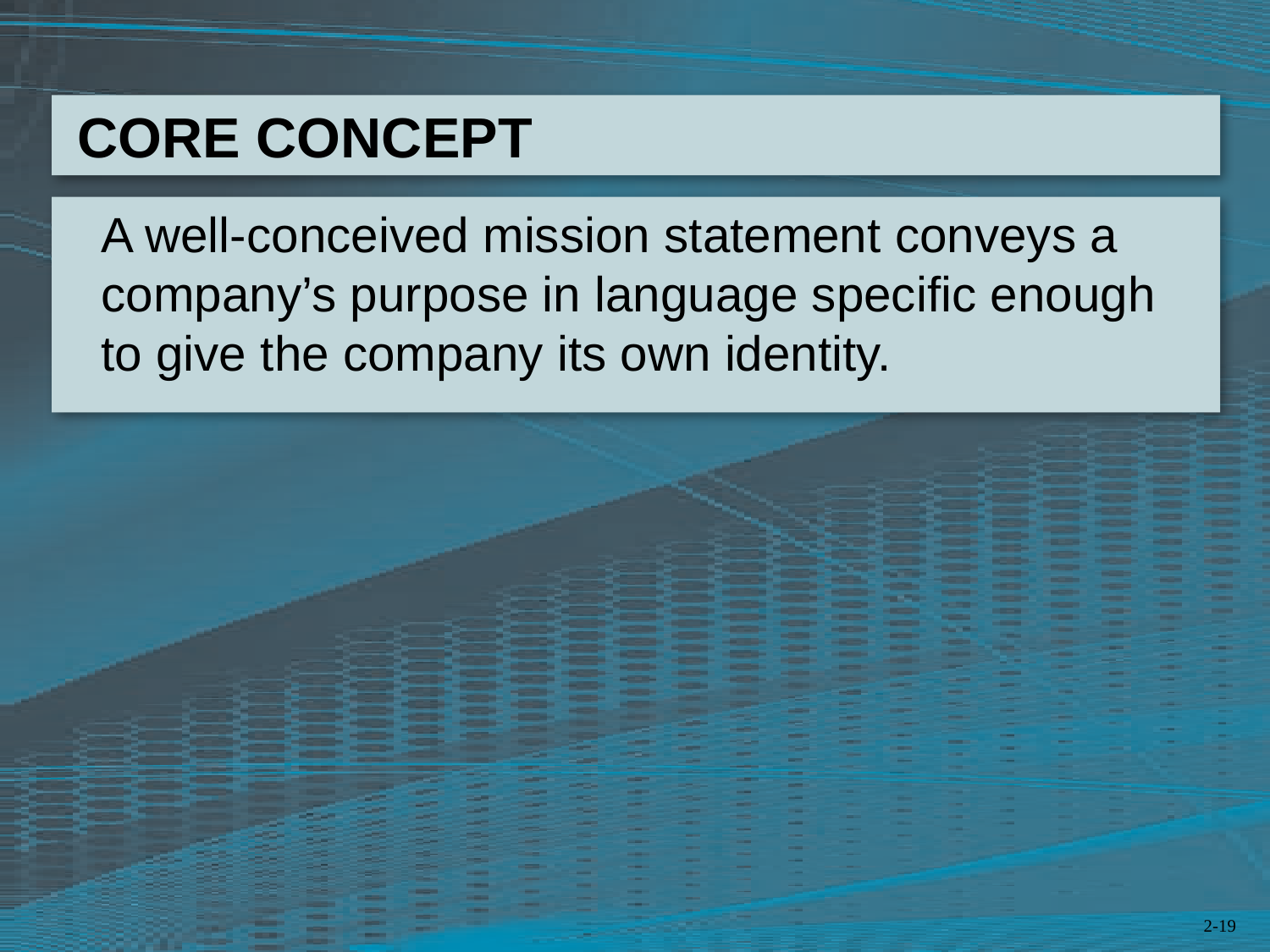

A well-conceived mission statement conveys a company’s purpose in language specific enough
to give the company its own identity.